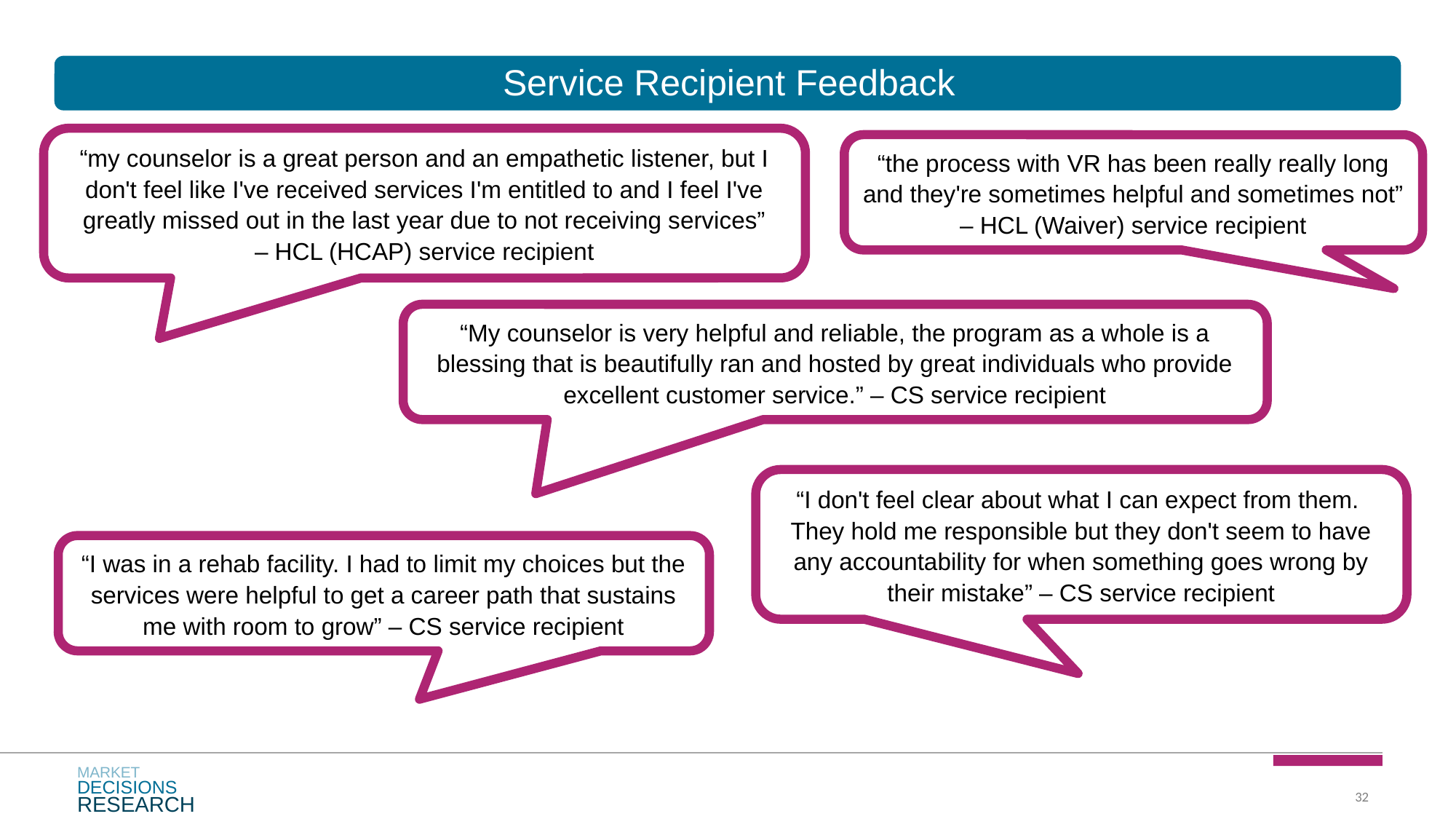

# Service Recipient Feedback
“my counselor is a great person and an empathetic listener, but I don't feel like I've received services I'm entitled to and I feel I've greatly missed out in the last year due to not receiving services”
– HCL (HCAP) service recipient
“the process with VR has been really really long and they're sometimes helpful and sometimes not”
– HCL (Waiver) service recipient
“My counselor is very helpful and reliable, the program as a whole is a blessing that is beautifully ran and hosted by great individuals who provide excellent customer service.” – CS service recipient
“I don't feel clear about what I can expect from them.  They hold me responsible but they don't seem to have any accountability for when something goes wrong by their mistake” – CS service recipient
“I was in a rehab facility. I had to limit my choices but the services were helpful to get a career path that sustains me with room to grow” – CS service recipient